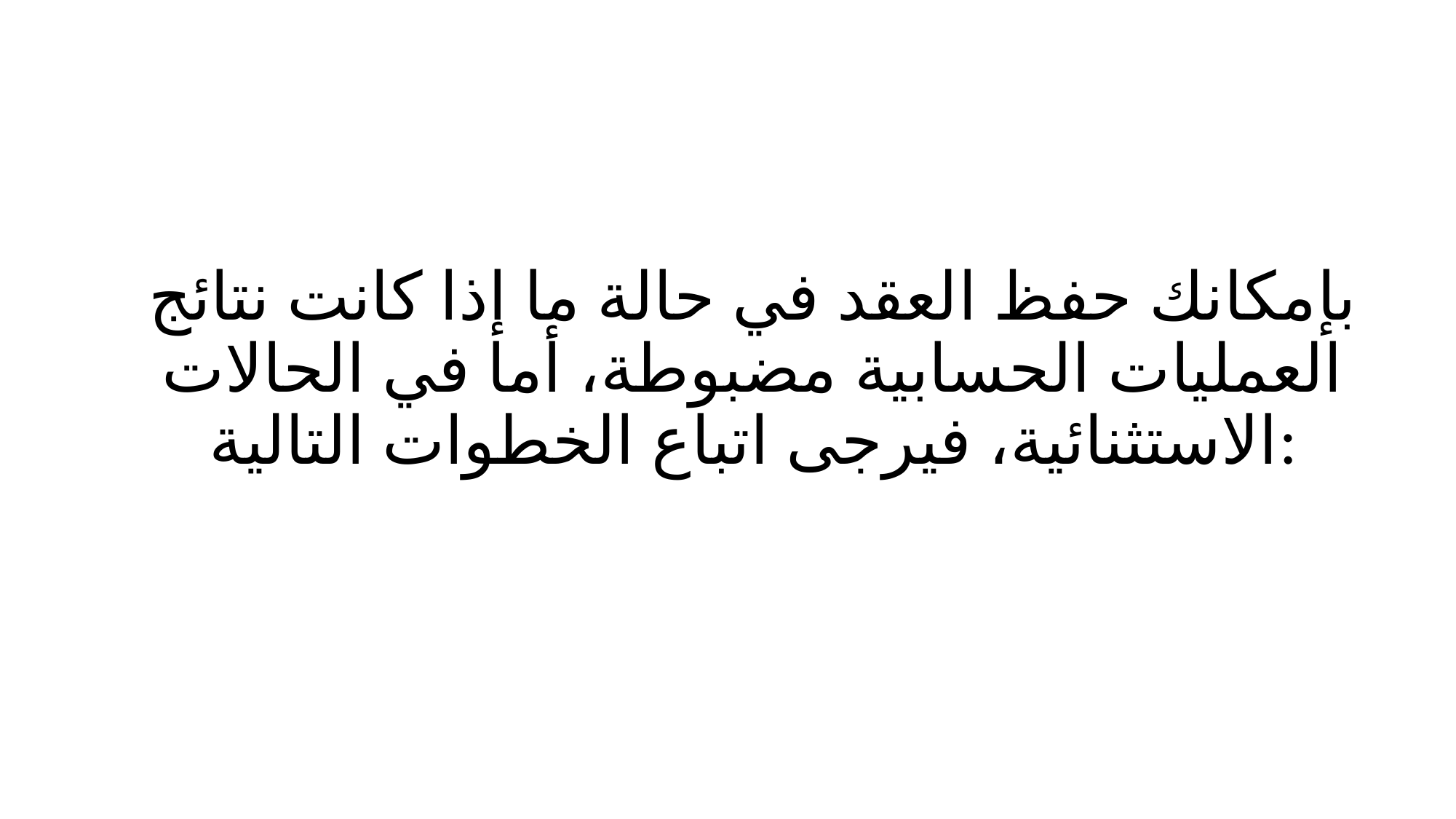

# بإمكانك حفظ العقد في حالة ما إذا كانت نتائج العمليات الحسابية مضبوطة، أما في الحالات الاستثنائية، فيرجى اتباع الخطوات التالية: